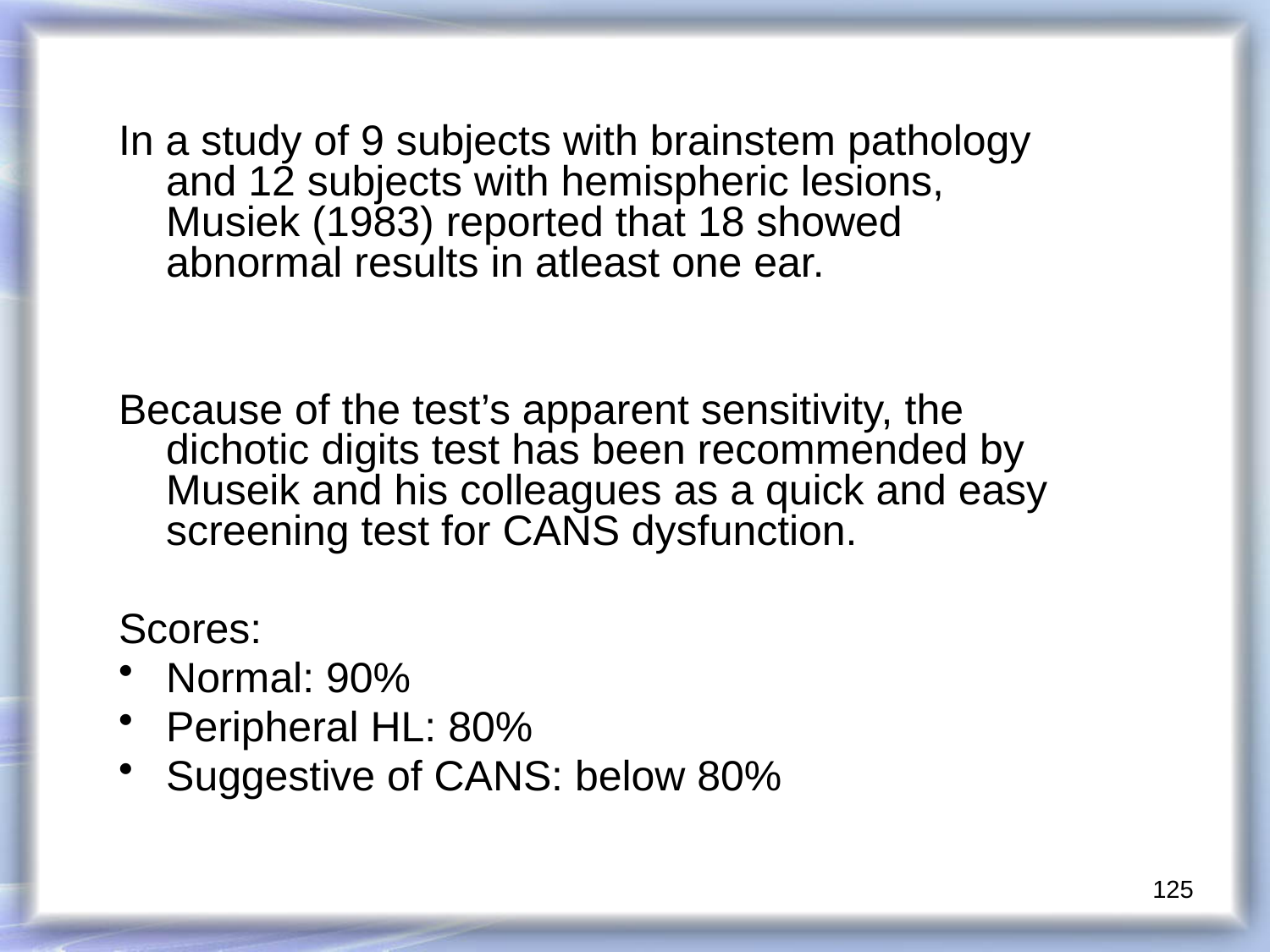

In a study of 9 subjects with brainstem pathology and 12 subjects with hemispheric lesions, Musiek (1983) reported that 18 showed abnormal results in atleast one ear.

Because of the test’s apparent sensitivity, the dichotic digits test has been recommended by Museik and his colleagues as a quick and easy screening test for CANS dysfunction.

Scores:
Normal: 90%
Peripheral HL: 80%
Suggestive of CANS: below 80%

125